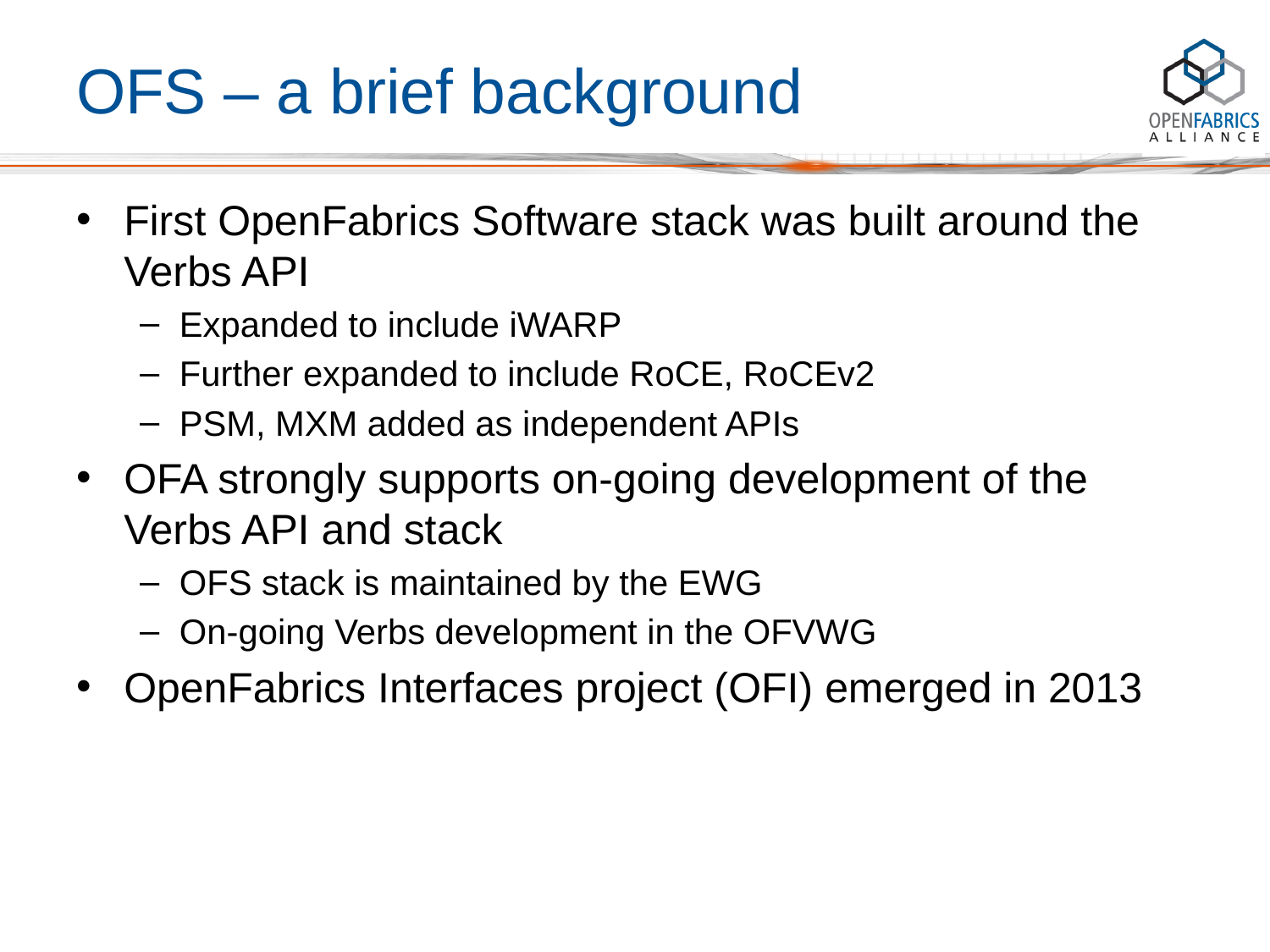

# OFS – a brief background
First OpenFabrics Software stack was built around the Verbs API
Expanded to include iWARP
Further expanded to include RoCE, RoCEv2
PSM, MXM added as independent APIs
OFA strongly supports on-going development of the Verbs API and stack
OFS stack is maintained by the EWG
On-going Verbs development in the OFVWG
OpenFabrics Interfaces project (OFI) emerged in 2013

March 15 – 18, 2015                                               #OFADevWorkshop
7